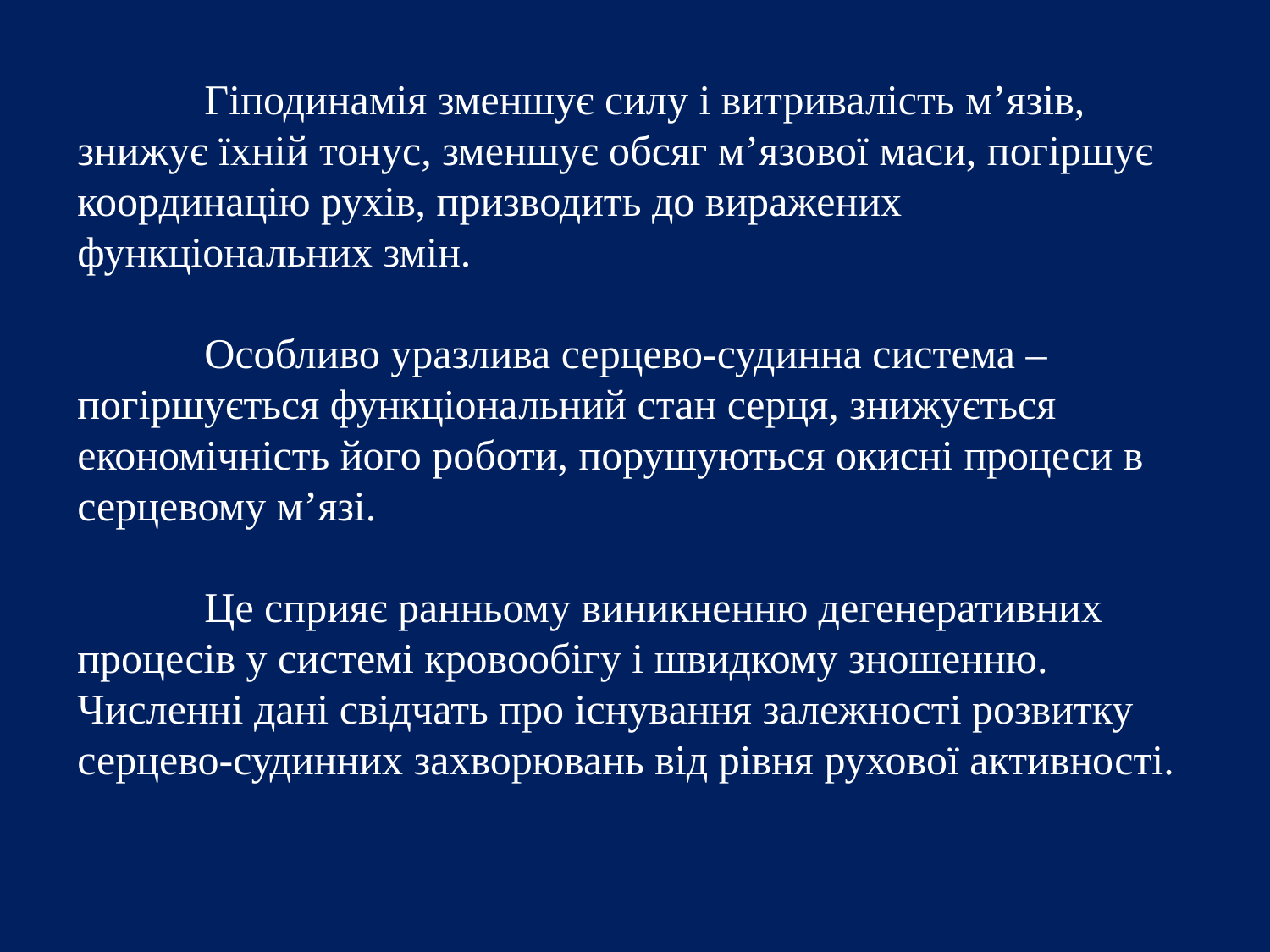

Гіподинамія зменшує силу і витривалість м’язів, знижує їхній тонус, зменшує обсяг м’язової маси, погіршує координацію рухів, призводить до виражених функціональних змін.

	Особливо уразлива серцево-судинна система – погіршується функціональний стан серця, знижується економічність його роботи, порушуються окисні процеси в серцевому м’язі.

	Це сприяє ранньому виникненню дегенеративних процесів у системі кровообігу і швидкому зношенню. Численні дані свідчать про існування залежності розвитку серцево-судинних захворювань від рівня рухової активності.